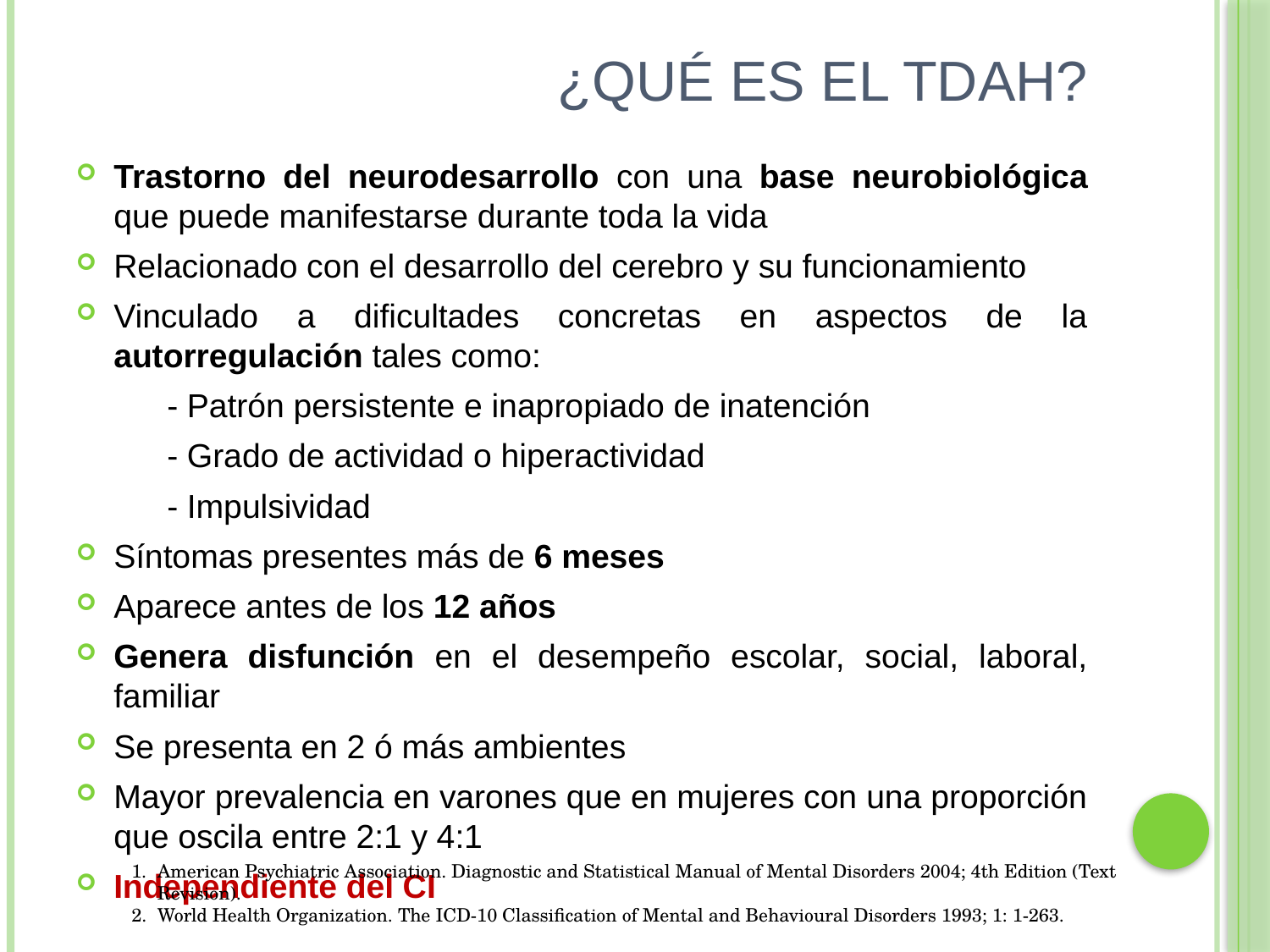

# ¿Qué es el TDAH?
Trastorno del neurodesarrollo con una base neurobiológica que puede manifestarse durante toda la vida
Relacionado con el desarrollo del cerebro y su funcionamiento
Vinculado a dificultades concretas en aspectos de la autorregulación tales como:
          - Patrón persistente e inapropiado de inatención
          - Grado de actividad o hiperactividad
          - Impulsividad
Síntomas presentes más de 6 meses
Aparece antes de los 12 años
Genera disfunción en el desempeño escolar, social, laboral, familiar
Se presenta en 2 ó más ambientes
Mayor prevalencia en varones que en mujeres con una proporción que oscila entre 2:1 y 4:1
Independiente del CI

American Psychiatric Association. Diagnostic and Statistical Manual of Mental Disorders 2004; 4th Edition (Text Revision).
World Health Organization. The ICD-10 Classification of Mental and Behavioural Disorders 1993; 1: 1-263.